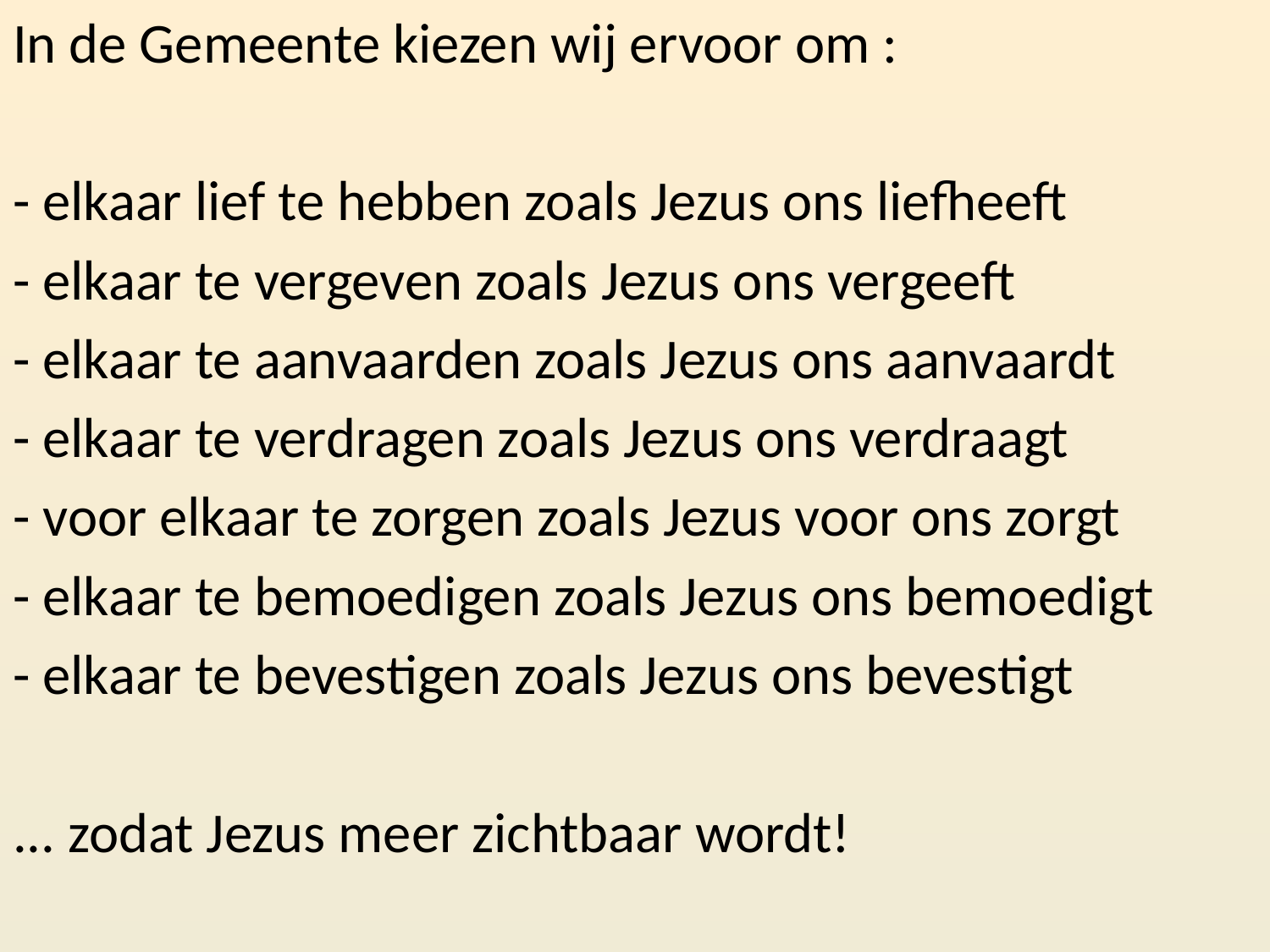

In de Gemeente kiezen wij ervoor om :

- elkaar lief te hebben zoals Jezus ons liefheeft
- elkaar te vergeven zoals Jezus ons vergeeft
- elkaar te aanvaarden zoals Jezus ons aanvaardt
- elkaar te verdragen zoals Jezus ons verdraagt
- voor elkaar te zorgen zoals Jezus voor ons zorgt
- elkaar te bemoedigen zoals Jezus ons bemoedigt
- elkaar te bevestigen zoals Jezus ons bevestigt

... zodat Jezus meer zichtbaar wordt!